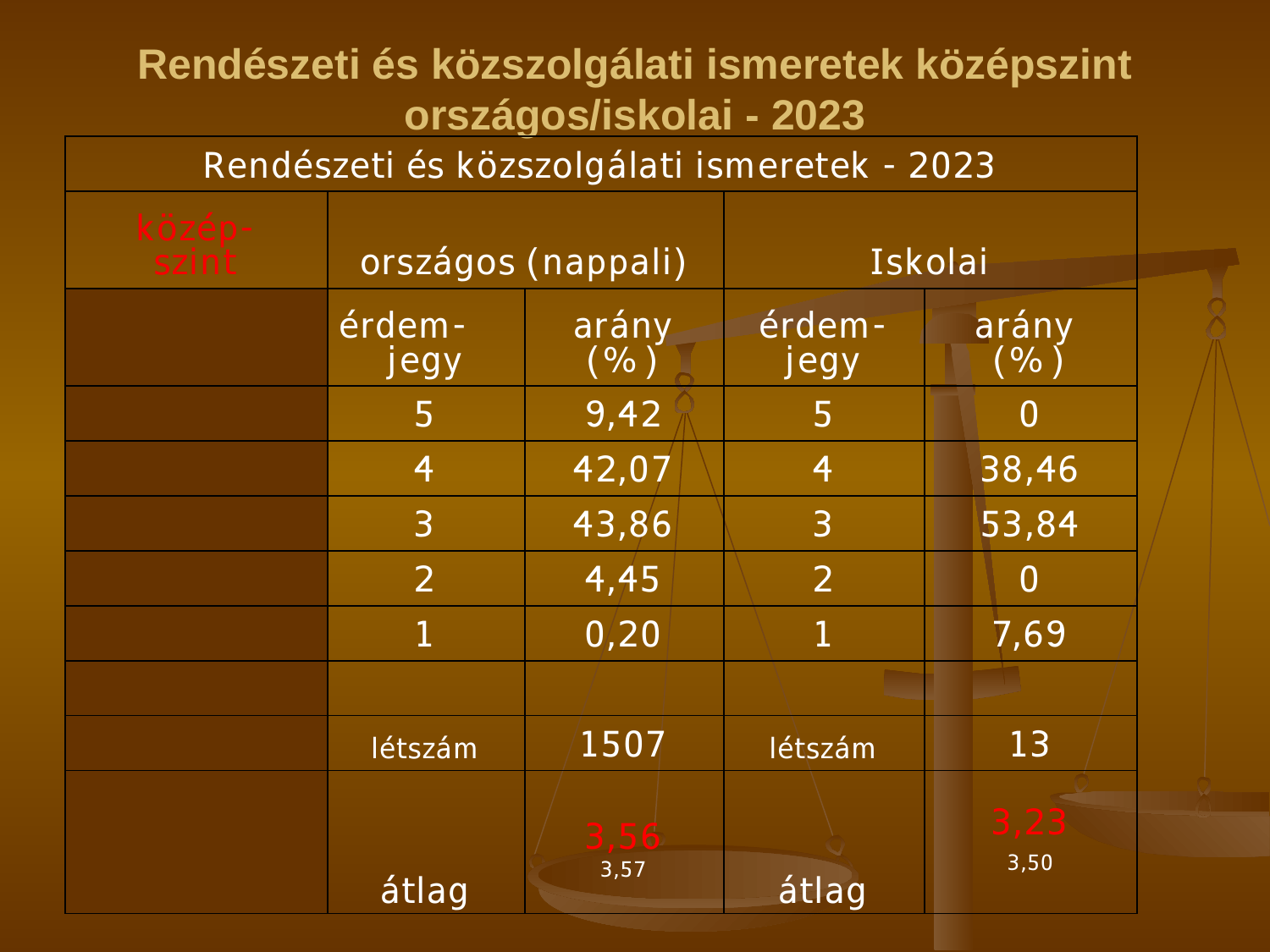

# Rendészeti és közszolgálati ismeretek középszint országos/iskolai - 2023
| Rendészeti és közszolgálati ismeretek - 2023 |  |  |  |  |
| --- | --- | --- | --- | --- |
| közép- szint | országos (nappali) |  | Iskolai |  |
|  | érdem- jegy | arány (%) | érdem- jegy | arány (%) |
|  | 5 | 9,42 | 5 | 0 |
|  | 4 | 42,07 | 4 | 38,46 |
|  | 3 | 43,86 | 3 | 53,84 |
|  | 2 | 4,45 | 2 | 0 |
|  | 1 | 0,20 | 1 | 7,69 |
|  |  |  |  |  |
|  | létszám | 1507 | létszám | 13 |
|  | átlag | 3,56 3,57 | átlag | 3,23 3,50 |